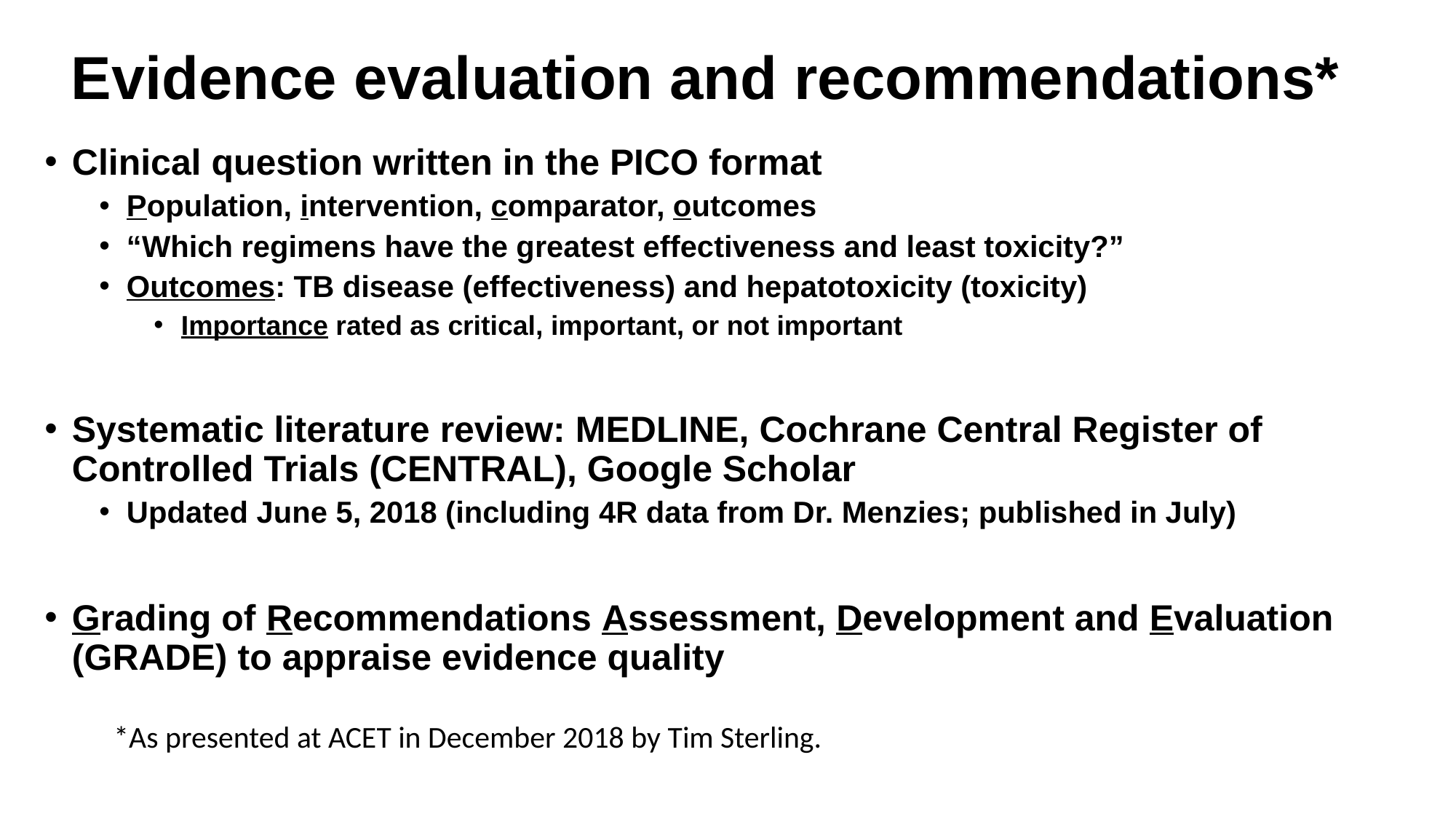

# Evidence evaluation and recommendations*
Clinical question written in the PICO format
Population, intervention, comparator, outcomes
“Which regimens have the greatest effectiveness and least toxicity?”
Outcomes: TB disease (effectiveness) and hepatotoxicity (toxicity)
Importance rated as critical, important, or not important

Systematic literature review: MEDLINE, Cochrane Central Register of Controlled Trials (CENTRAL), Google Scholar
Updated June 5, 2018 (including 4R data from Dr. Menzies; published in July)

Grading of Recommendations Assessment, Development and Evaluation (GRADE) to appraise evidence quality
*As presented at ACET in December 2018 by Tim Sterling.